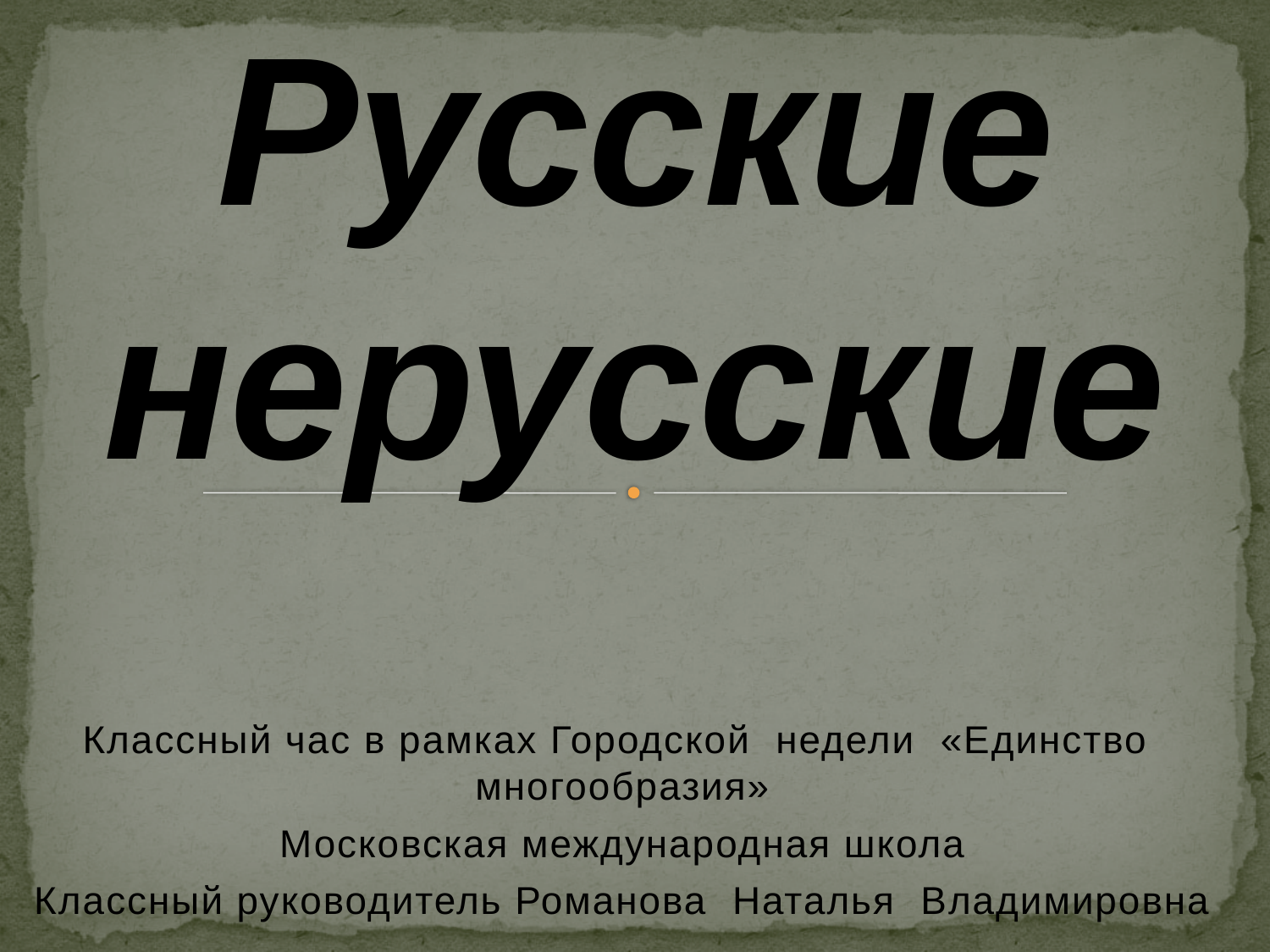

# Русские нерусские
Классный час в рамках Городской  недели  «Единство  многообразия»
 Московская международная школа
Классный руководитель Романова  Наталья  Владимировна